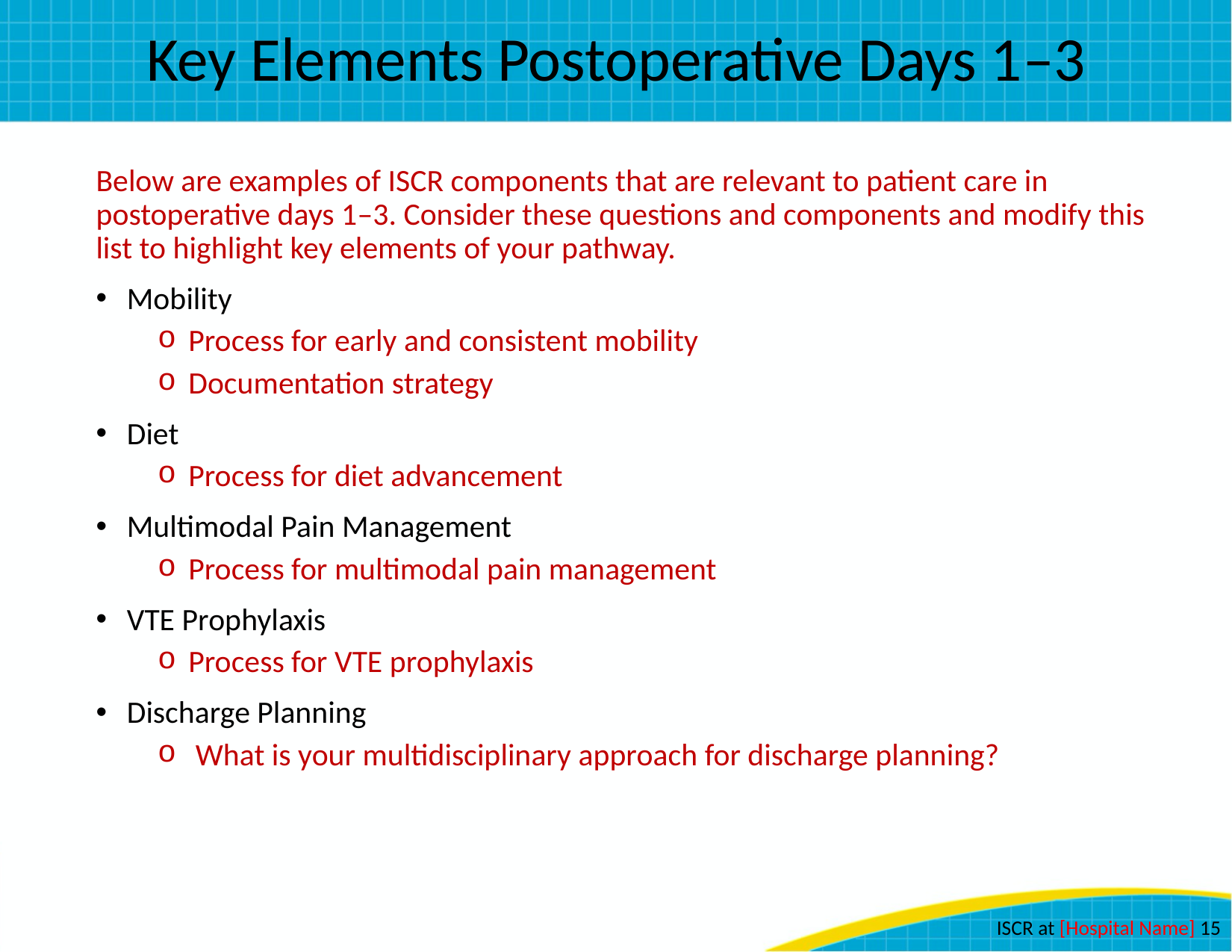

# Key Elements Postoperative Days 1–3
Below are examples of ISCR components that are relevant to patient care in postoperative days 1–3. Consider these questions and components and modify this list to highlight key elements of your pathway.
Mobility
Process for early and consistent mobility
Documentation strategy
Diet
Process for diet advancement
Multimodal Pain Management
Process for multimodal pain management
VTE Prophylaxis
Process for VTE prophylaxis
Discharge Planning
 What is your multidisciplinary approach for discharge planning?

ISCR at [Hospital Name] 15